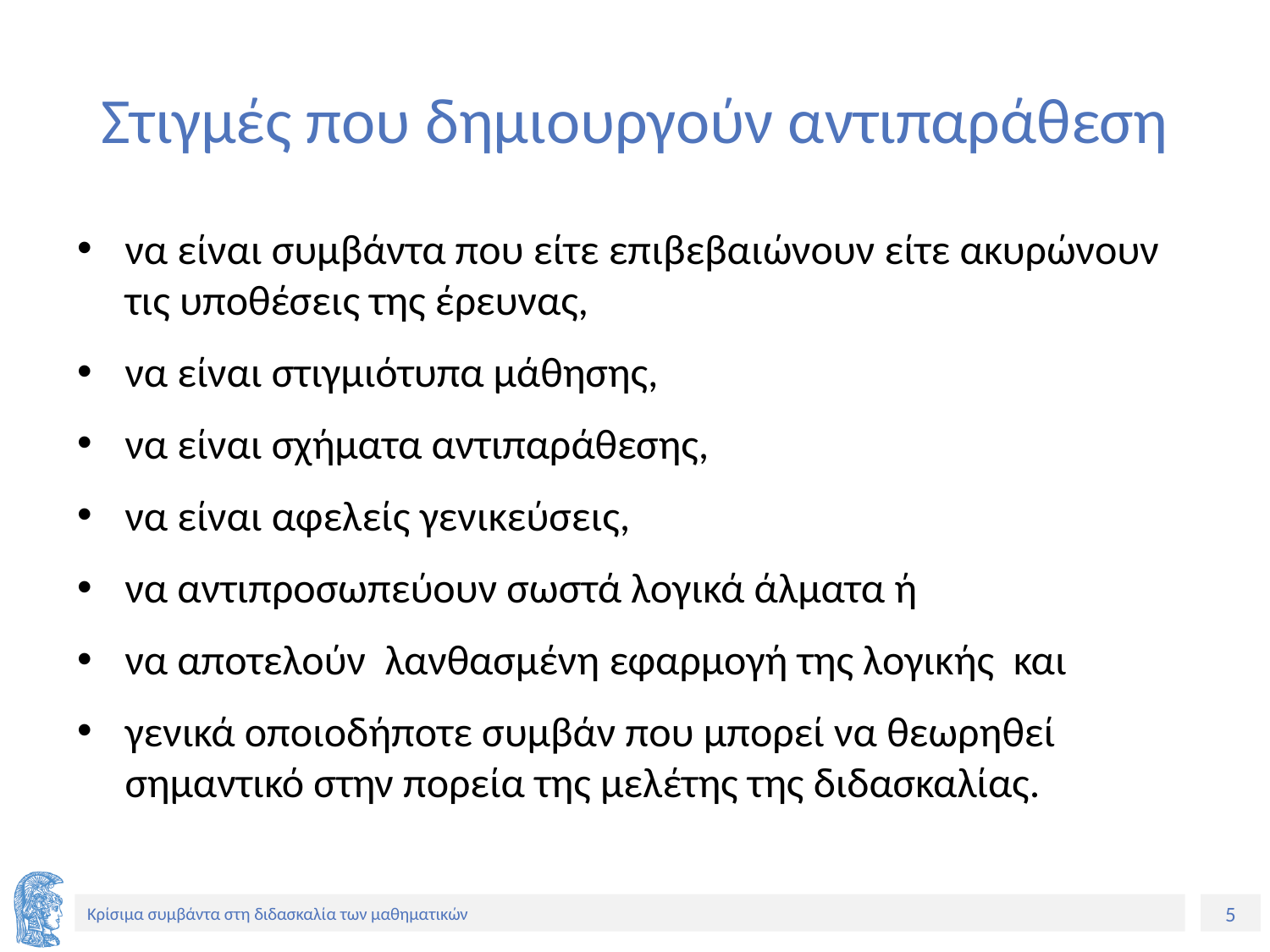

# Στιγμές που δημιουργούν αντιπαράθεση
να είναι συμβάντα που είτε επιβεβαιώνουν είτε ακυρώνουν τις υποθέσεις της έρευνας,
να είναι στιγμιότυπα μάθησης,
να είναι σχήματα αντιπαράθεσης,
να είναι αφελείς γενικεύσεις,
να αντιπροσωπεύουν σωστά λογικά άλματα ή
να αποτελούν  λανθασμένη εφαρμογή της λογικής  και
γενικά οποιοδήποτε συμβάν που μπορεί να θεωρηθεί σημαντικό στην πορεία της μελέτης της διδασκαλίας.